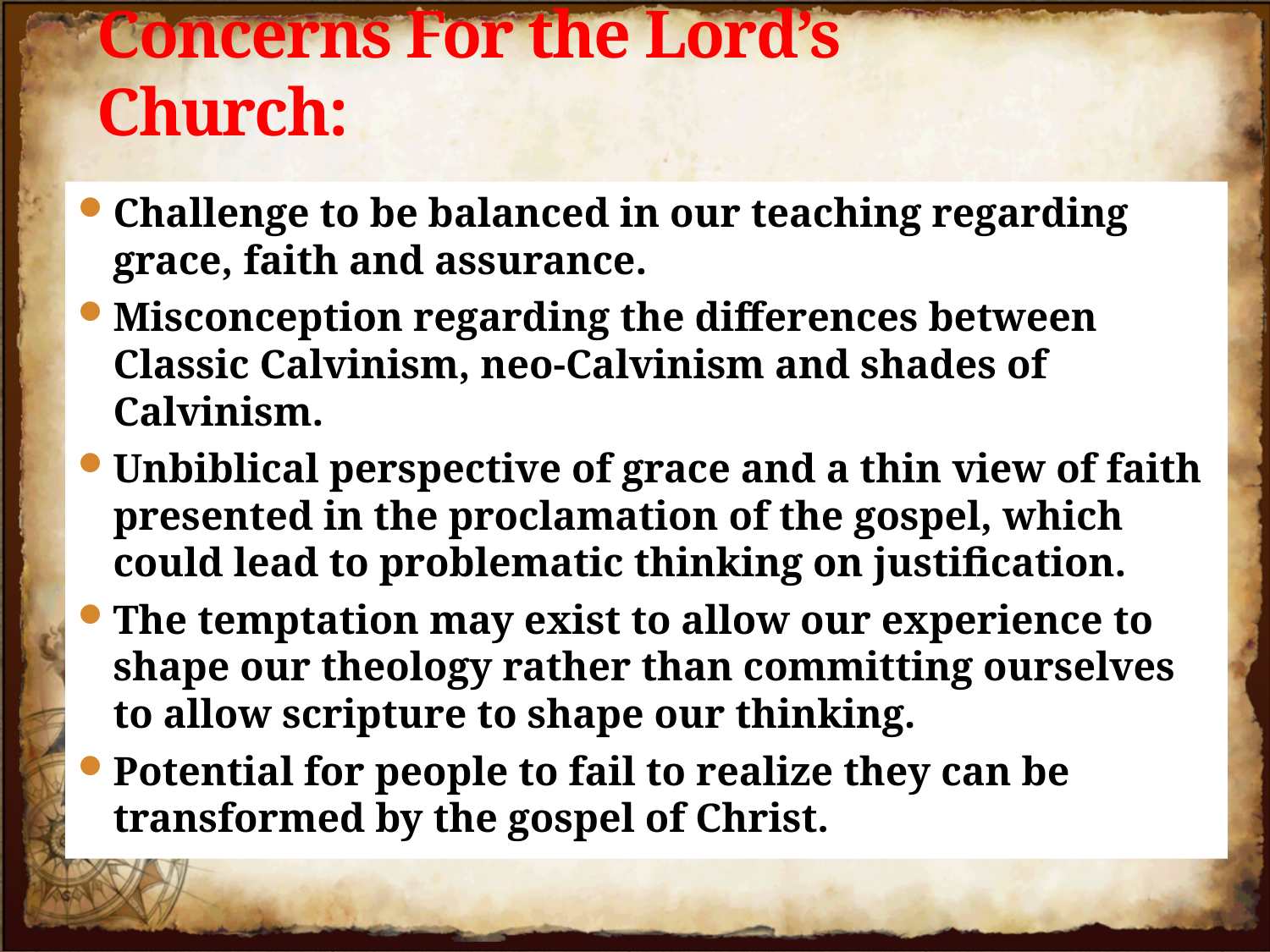

# Concerns For the Lord’s Church:
Challenge to be balanced in our teaching regarding grace, faith and assurance.
Misconception regarding the differences between Classic Calvinism, neo-Calvinism and shades of Calvinism.
Unbiblical perspective of grace and a thin view of faith presented in the proclamation of the gospel, which could lead to problematic thinking on justification.
The temptation may exist to allow our experience to shape our theology rather than committing ourselves to allow scripture to shape our thinking.
Potential for people to fail to realize they can be transformed by the gospel of Christ.